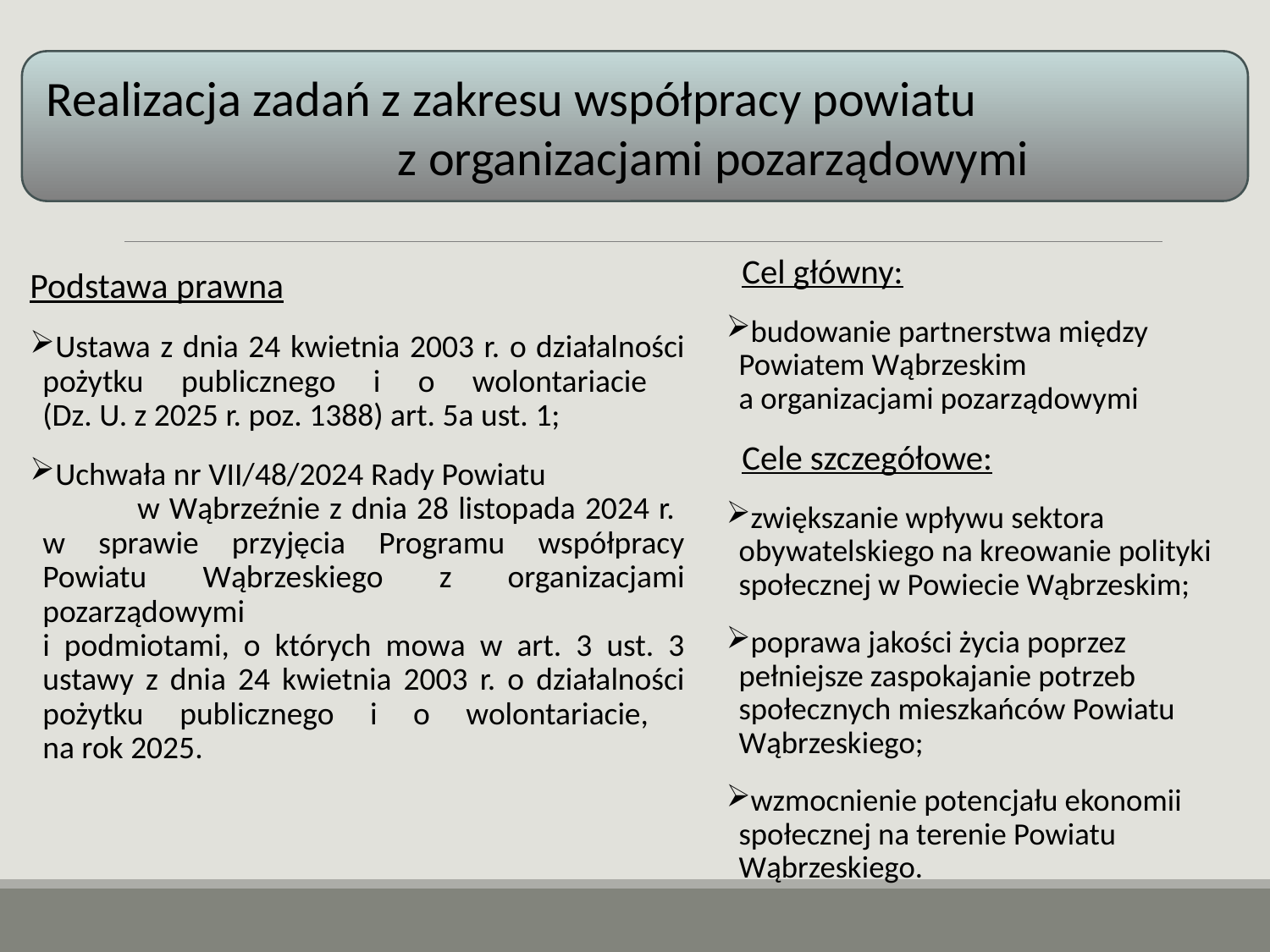

# Realizacja zadań z zakresu współpracy powiatu z organizacjami pozarządowymi
Realizacja zadań z zakresu współpracy powiatu                                      z organizacjami pozarządowymi
  Cel główny:
budowanie partnerstwa między Powiatem Wąbrzeskim                                 a organizacjami pozarządowymi
  Cele szczegółowe:
zwiększanie wpływu sektora obywatelskiego na kreowanie polityki społecznej w Powiecie Wąbrzeskim;
poprawa jakości życia poprzez pełniejsze zaspokajanie potrzeb społecznych mieszkańców Powiatu Wąbrzeskiego;
wzmocnienie potencjału ekonomii społecznej na terenie Powiatu Wąbrzeskiego.

Podstawa prawna
Ustawa z dnia 24 kwietnia 2003 r. o działalności pożytku publicznego i o wolontariacie
(Dz. U. z 2025 r. poz. 1388) art. 5a ust. 1;
Uchwała nr VII/48/2024 Rady Powiatu                              w Wąbrzeźnie z dnia 28 listopada 2024 r.
w sprawie przyjęcia Programu współpracy Powiatu Wąbrzeskiego z organizacjami pozarządowymi
i podmiotami, o których mowa w art. 3 ust. 3 ustawy z dnia 24 kwietnia 2003 r. o działalności pożytku publicznego i o wolontariacie,
na rok 2025.